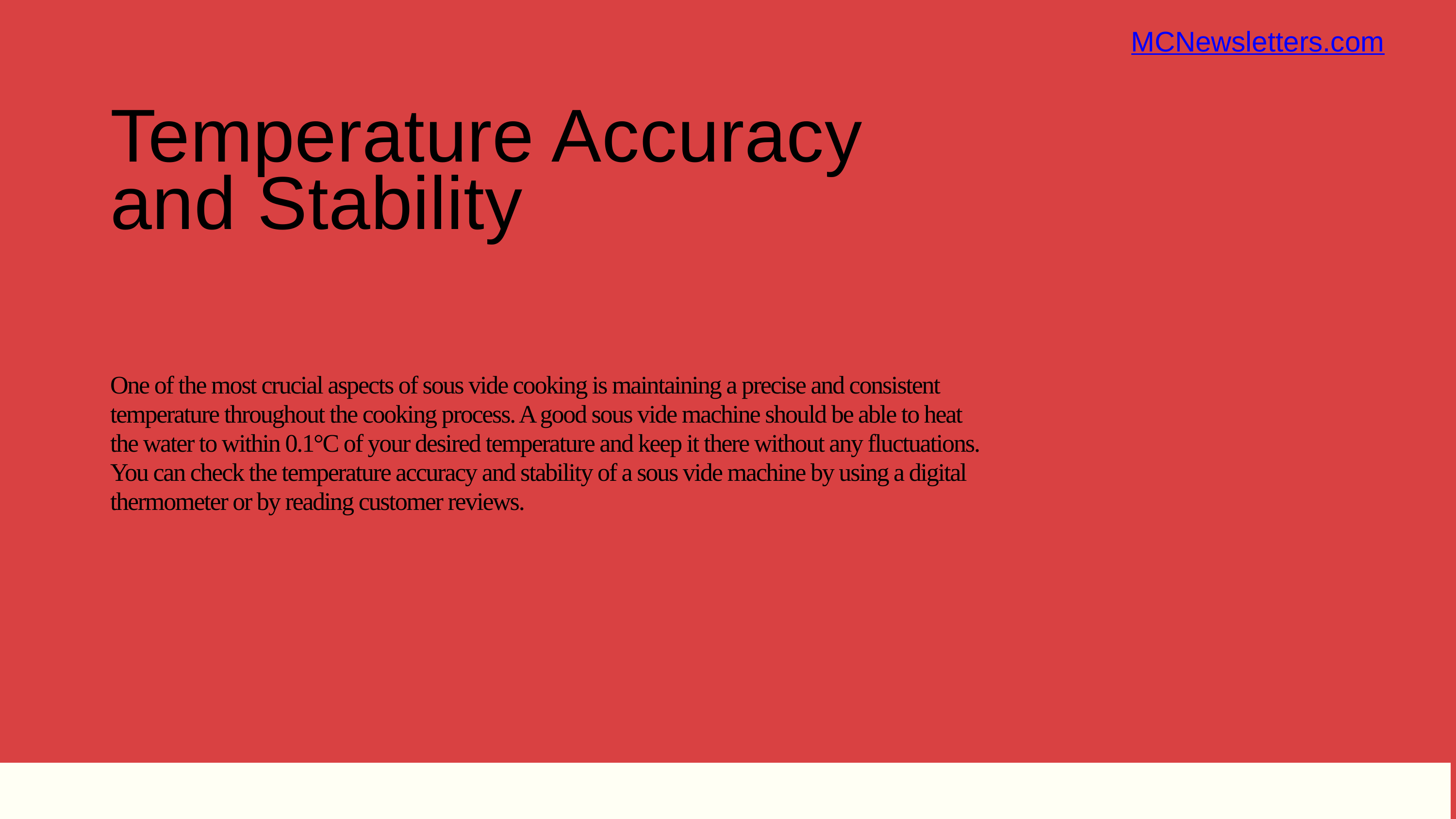

MCNewsletters.com
Temperature Accuracy and Stability
One of the most crucial aspects of sous vide cooking is maintaining a precise and consistent temperature throughout the cooking process. A good sous vide machine should be able to heat the water to within 0.1°C of your desired temperature and keep it there without any fluctuations. You can check the temperature accuracy and stability of a sous vide machine by using a digital thermometer or by reading customer reviews.